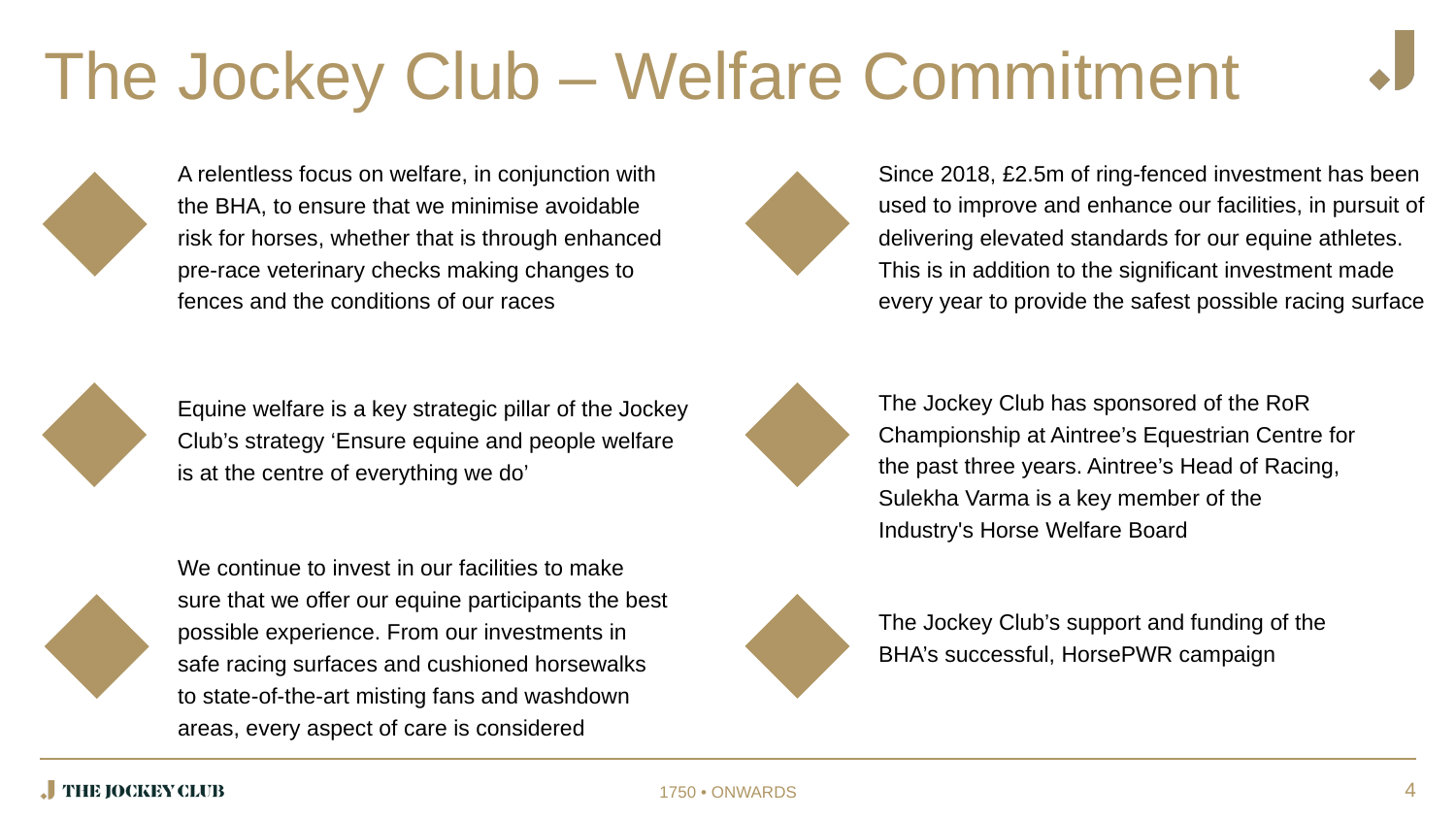

# The Jockey Club – Welfare Commitment

A relentless focus on welfare, in conjunction with the BHA, to ensure that we minimise avoidable risk for horses, whether that is through enhanced pre-race veterinary checks making changes to fences and the conditions of our races
Since 2018, £2.5m of ring-fenced investment has been used to improve and enhance our facilities, in pursuit of delivering elevated standards for our equine athletes. This is in addition to the significant investment made every year to provide the safest possible racing surface

The Jockey Club has sponsored of the RoR Championship at Aintree’s Equestrian Centre for the past three years. Aintree’s Head of Racing, Sulekha Varma is a key member of the Industry's Horse Welfare Board

Equine welfare is a key strategic pillar of the Jockey Club’s strategy ‘Ensure equine and people welfare is at the centre of everything we do’

We continue to invest in our facilities to make sure that we offer our equine participants the best possible experience. From our investments in safe racing surfaces and cushioned horsewalks to state-of-the-art misting fans and washdown areas, every aspect of care is considered

The Jockey Club’s support and funding of the BHA’s successful, HorsePWR campaign